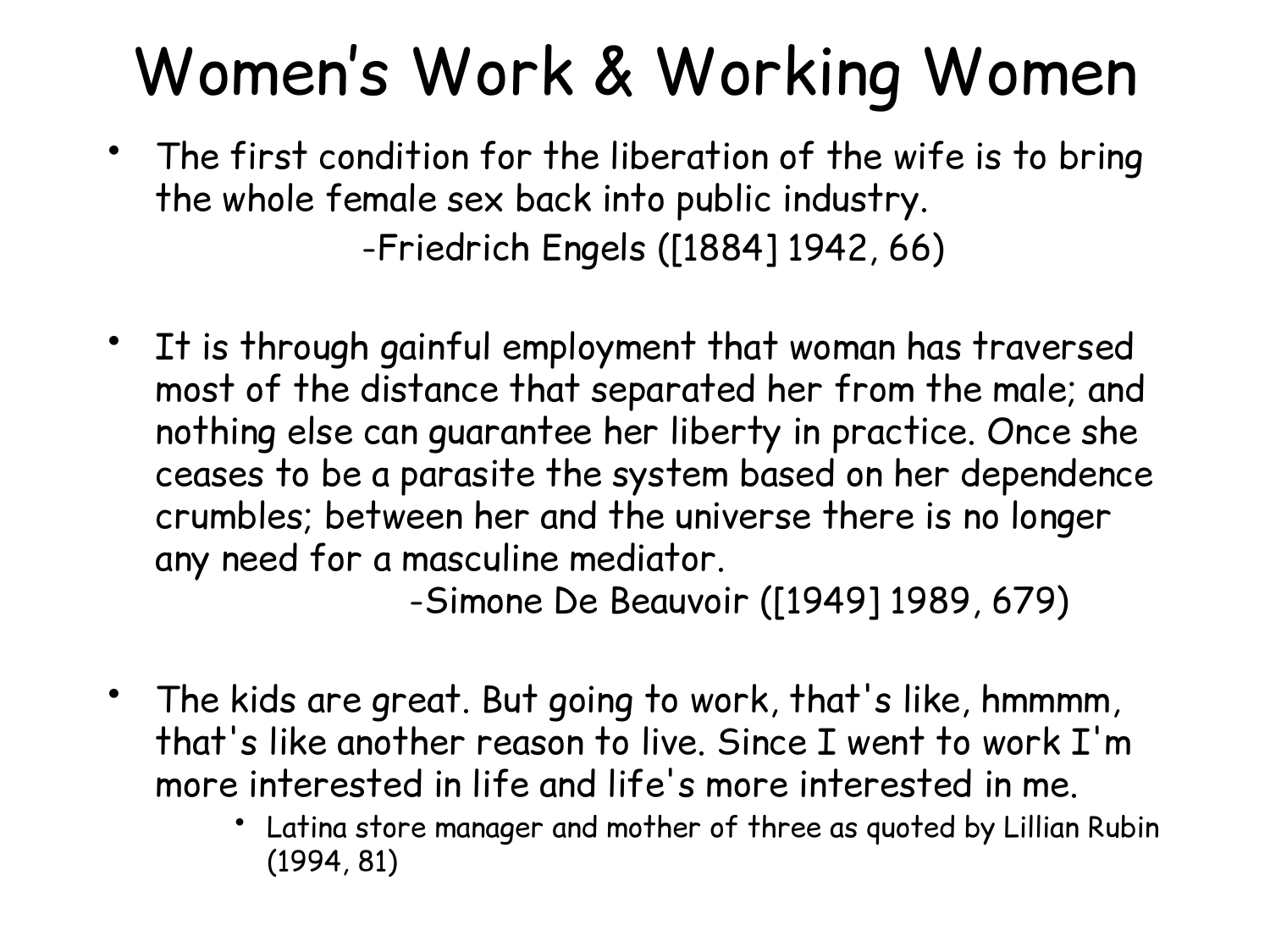

# Women’s Work & Working Women
The first condition for the liberation of the wife is to bring the whole female sex back into public industry.
		-Friedrich Engels ([1884] 1942, 66)

It is through gainful employment that woman has traversed most of the distance that separated her from the male; and nothing else can guarantee her liberty in practice. Once she ceases to be a parasite the system based on her dependence crumbles; between her and the universe there is no longer any need for a masculine mediator.
		-Simone De Beauvoir ([1949] 1989, 679)

The kids are great. But going to work, that's like, hmmmm, that's like another reason to live. Since I went to work I'm more interested in life and life's more interested in me.
Latina store manager and mother of three as quoted by Lillian Rubin (1994, 81)